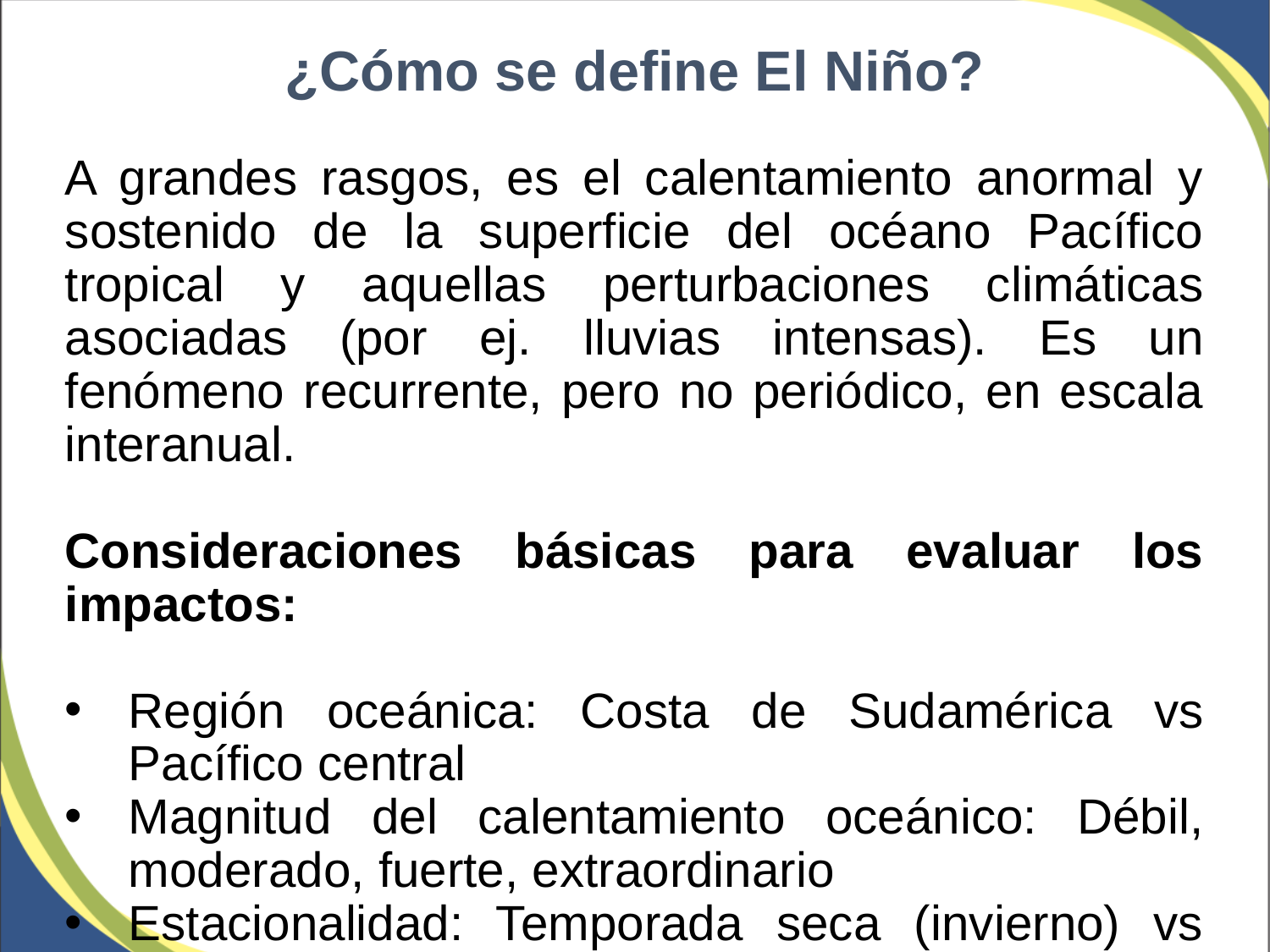

¿Cómo se define El Niño?
A grandes rasgos, es el calentamiento anormal y sostenido de la superficie del océano Pacífico tropical y aquellas perturbaciones climáticas asociadas (por ej. lluvias intensas). Es un fenómeno recurrente, pero no periódico, en escala interanual.

Consideraciones básicas para evaluar los impactos:

Región oceánica: Costa de Sudamérica vs Pacífico central
Magnitud del calentamiento oceánico: Débil, moderado, fuerte, extraordinario
Estacionalidad: Temporada seca (invierno) vs lluviosa (verano)